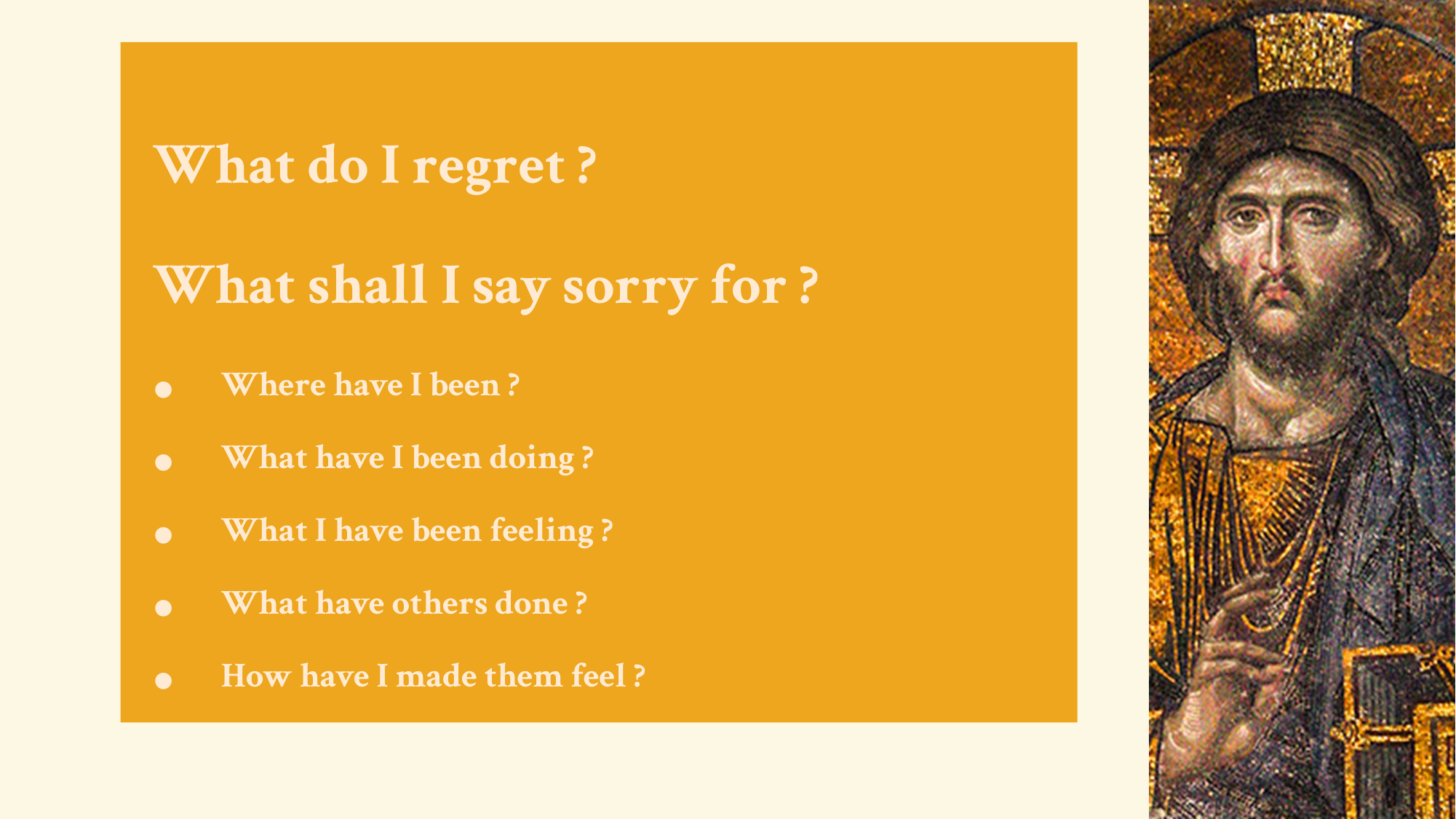

What do I regret ?
What shall I say sorry for ?
Where have I been ?
What have I been doing ?
What I have been feeling ?
What have others done ?
How have I made them feel ?